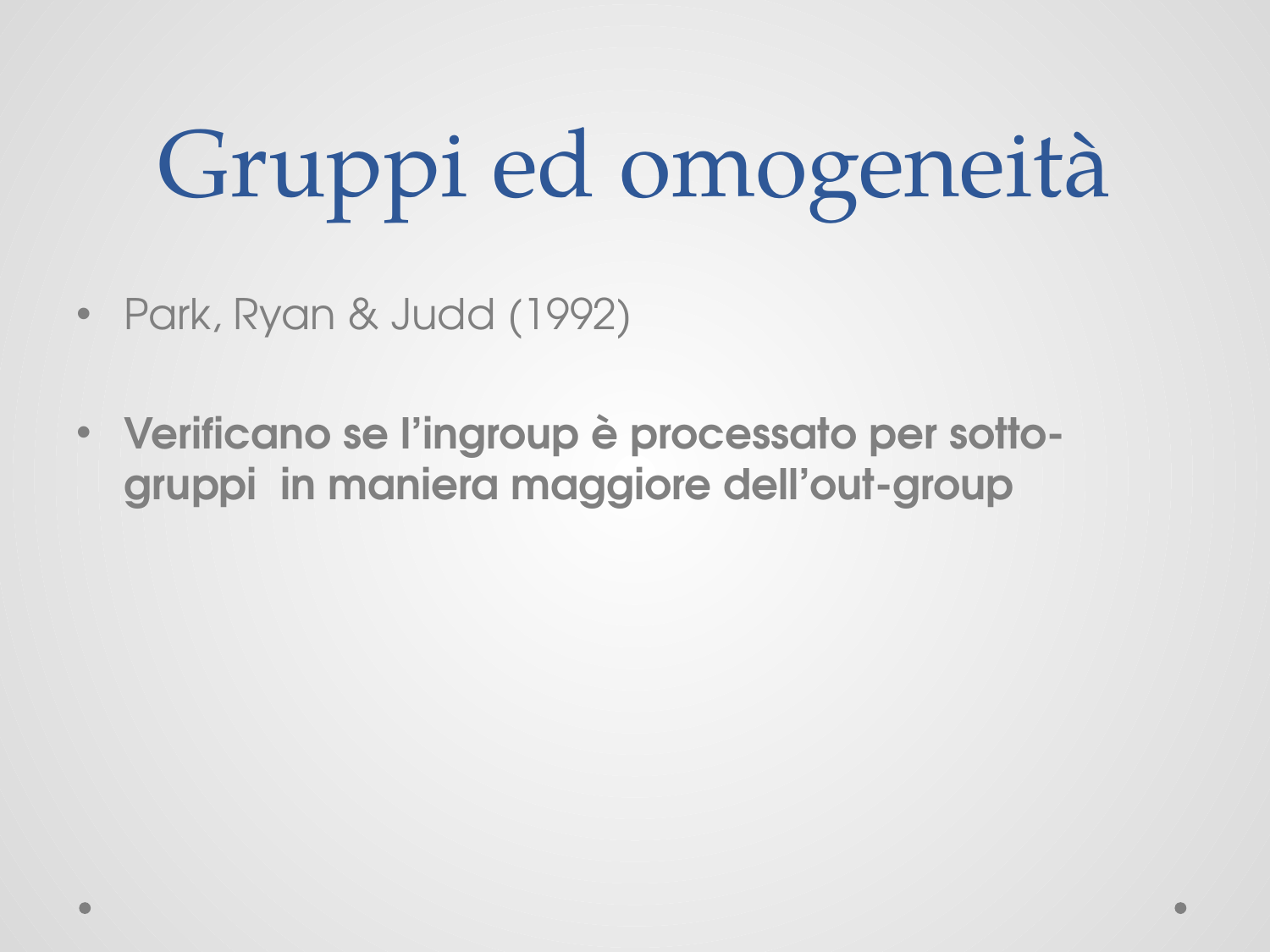

# Gruppi ed omogeneità

Park, Ryan & Judd (1992)

Verificano se l’ingroup è processato per sotto-gruppi  in maniera maggiore dell’out-group